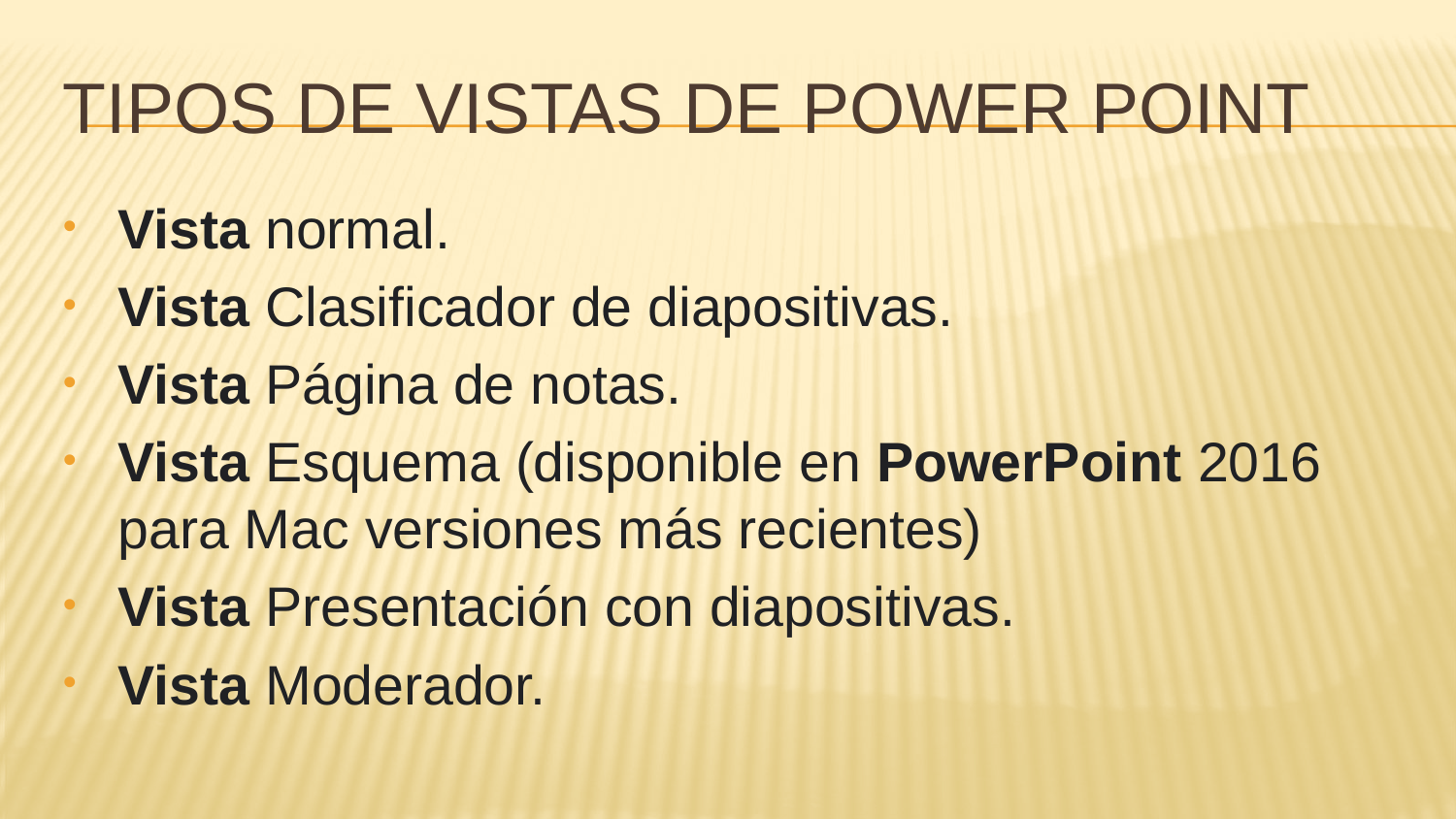

# Tipos de vistas de power point
Vista normal.
Vista Clasificador de diapositivas.
Vista Página de notas.
Vista Esquema (disponible en PowerPoint 2016 para Mac versiones más recientes)
Vista Presentación con diapositivas.
Vista Moderador.